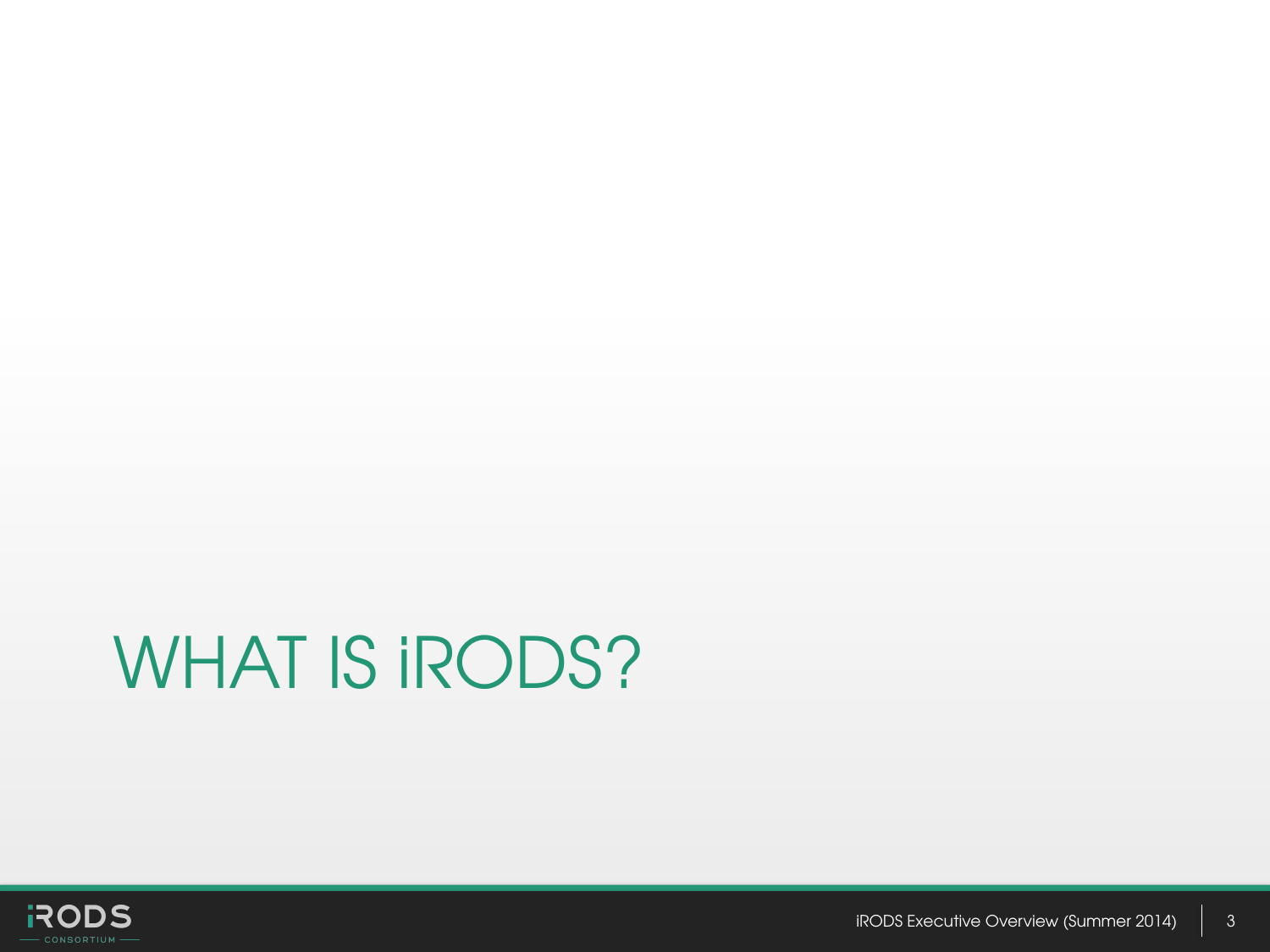

# What is irods?
iRODS Executive Overview (Summer 2014)
3